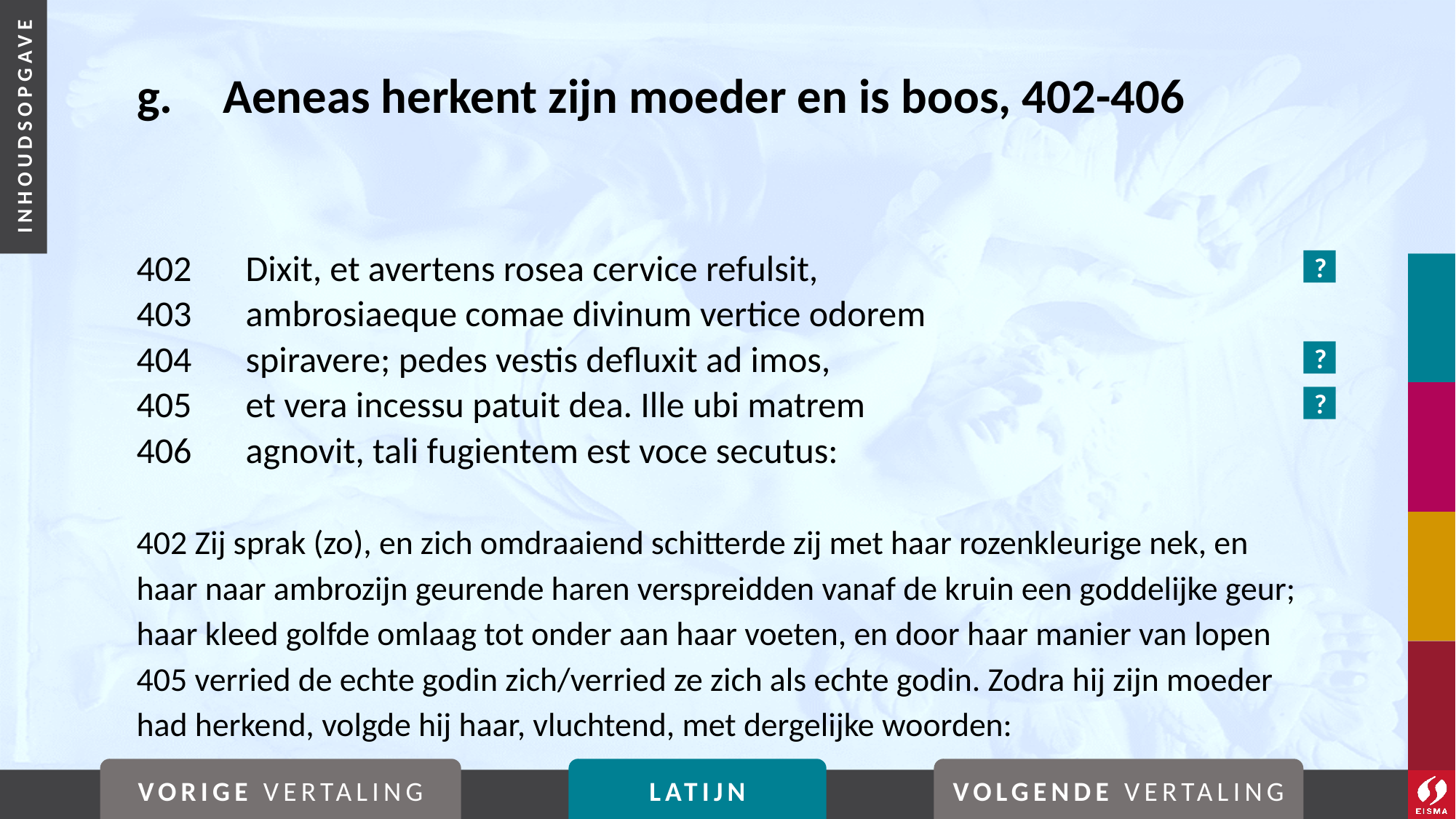

# g. 	Aeneas herkent zijn moeder en is boos, 402-406

402	Dixit, et avertens rosea cervice refulsit,
403	ambrosiaeque comae divinum vertice odorem
404	spiravere; pedes vestis defluxit ad imos,
405	et vera incessu patuit dea. Ille ubi matrem
406	agnovit, tali fugientem est voce secutus:

402 Zij sprak (zo), en zich omdraaiend schitterde zij met haar rozenkleurige nek, en haar naar ambrozijn geurende haren verspreidden vanaf de kruin een goddelijke geur; haar kleed golfde omlaag tot onder aan haar voeten, en door haar manier van lopen 405 verried de echte godin zich/verried ze zich als echte godin. Zodra hij zijn moeder had herkend, volgde hij haar, vluchtend, met dergelijke woorden:
?
?
?
VORIGE VERTALING
LATIJN
VOLGENDE VERTALING